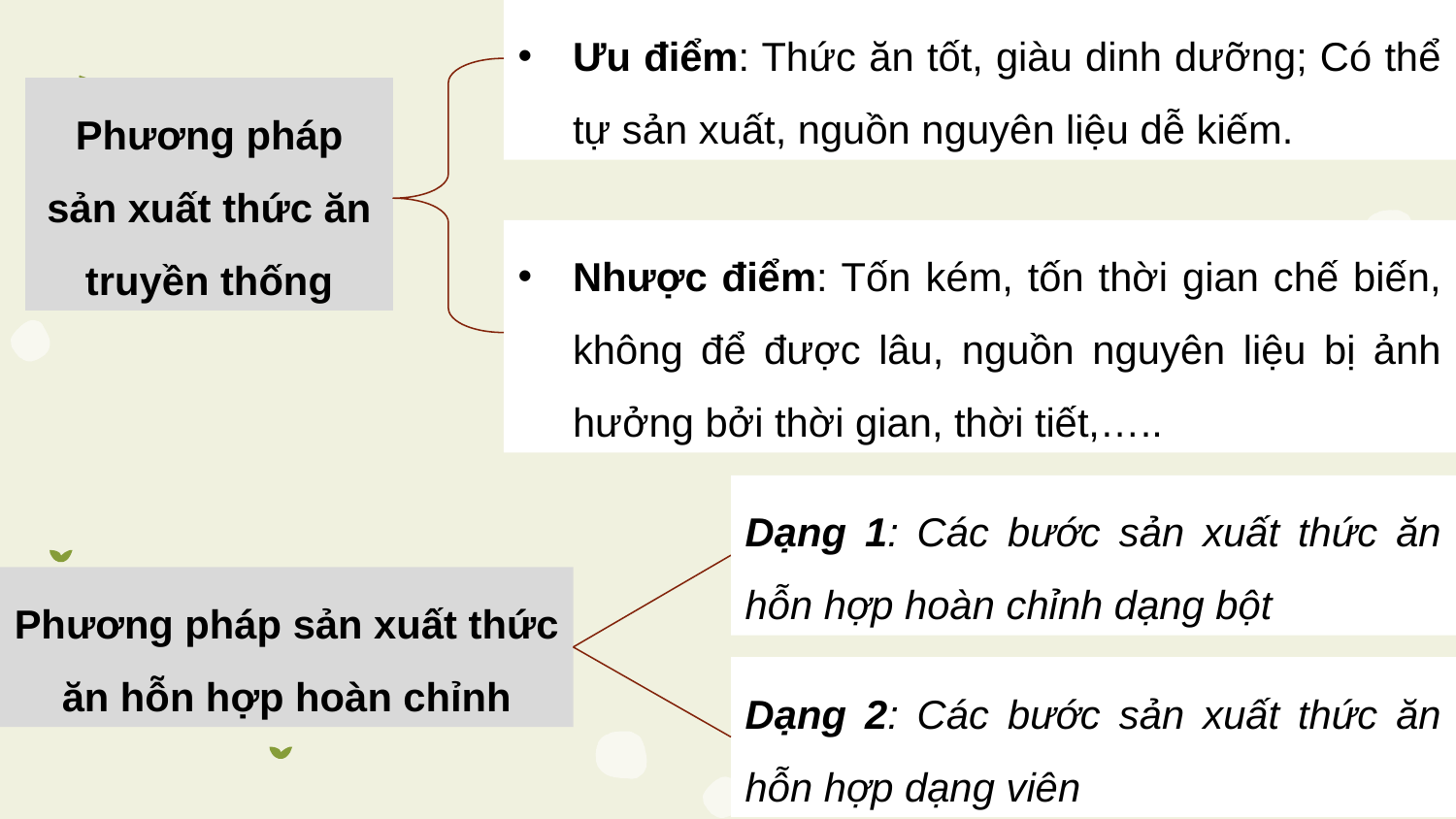

Ưu điểm: Thức ăn tốt, giàu dinh dưỡng; Có thể tự sản xuất, nguồn nguyên liệu dễ kiếm.

Phương pháp sản xuất thức ăn truyền thống
Nhược điểm: Tốn kém, tốn thời gian chế biến, không để được lâu, nguồn nguyên liệu bị ảnh hưởng bởi thời gian, thời tiết,…..
Dạng 1: Các bước sản xuất thức ăn hỗn hợp hoàn chỉnh dạng bột
Phương pháp sản xuất thức ăn hỗn hợp hoàn chỉnh
Dạng 2: Các bước sản xuất thức ăn hỗn hợp dạng viên